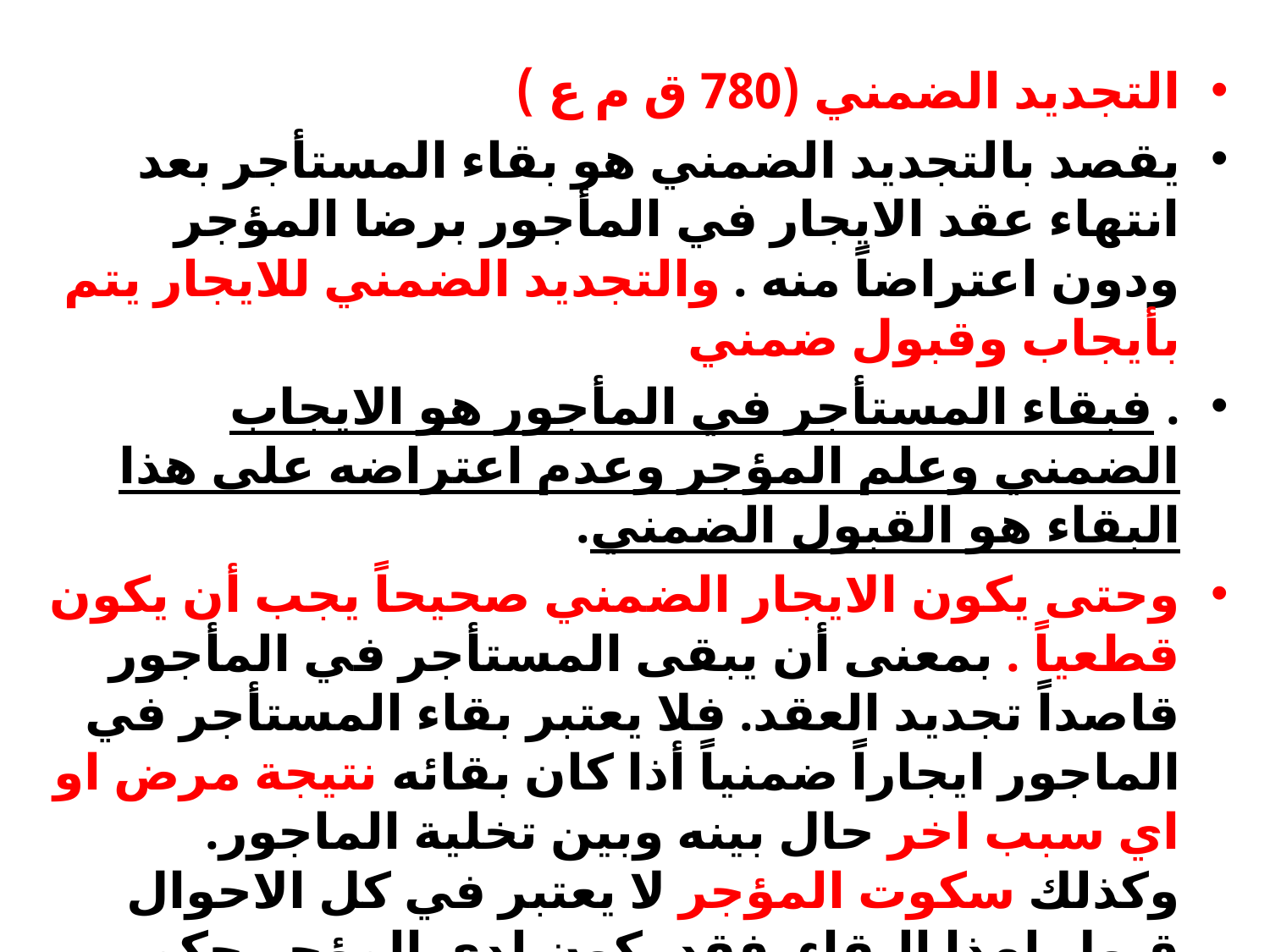

#
التجديد الضمني (780 ق م ع )
يقصد بالتجديد الضمني هو بقاء المستأجر بعد انتهاء عقد الايجار في المأجور برضا المؤجر ودون اعتراضاً منه . والتجديد الضمني للايجار يتم بأيجاب وقبول ضمني
. فبقاء المستأجر في المأجور هو الايجاب الضمني وعلم المؤجر وعدم اعتراضه على هذا البقاء هو القبول الضمني.
وحتى يكون الايجار الضمني صحيحاً يجب أن يكون قطعياً . بمعنى أن يبقى المستأجر في المأجور قاصداً تجديد العقد. فلا يعتبر بقاء المستأجر في الماجور ايجاراً ضمنياً أذا كان بقائه نتيجة مرض او اي سبب اخر حال بينه وبين تخلية الماجور. وكذلك سكوت المؤجر لا يعتبر في كل الاحوال قبول لهذا البقاء. فقد يكون لدى المؤجر حكم تخلية ومع ذلك نجده قد ترك المستاجر مدة معينة في الماجوريعتبرها من قبيل التسامح .